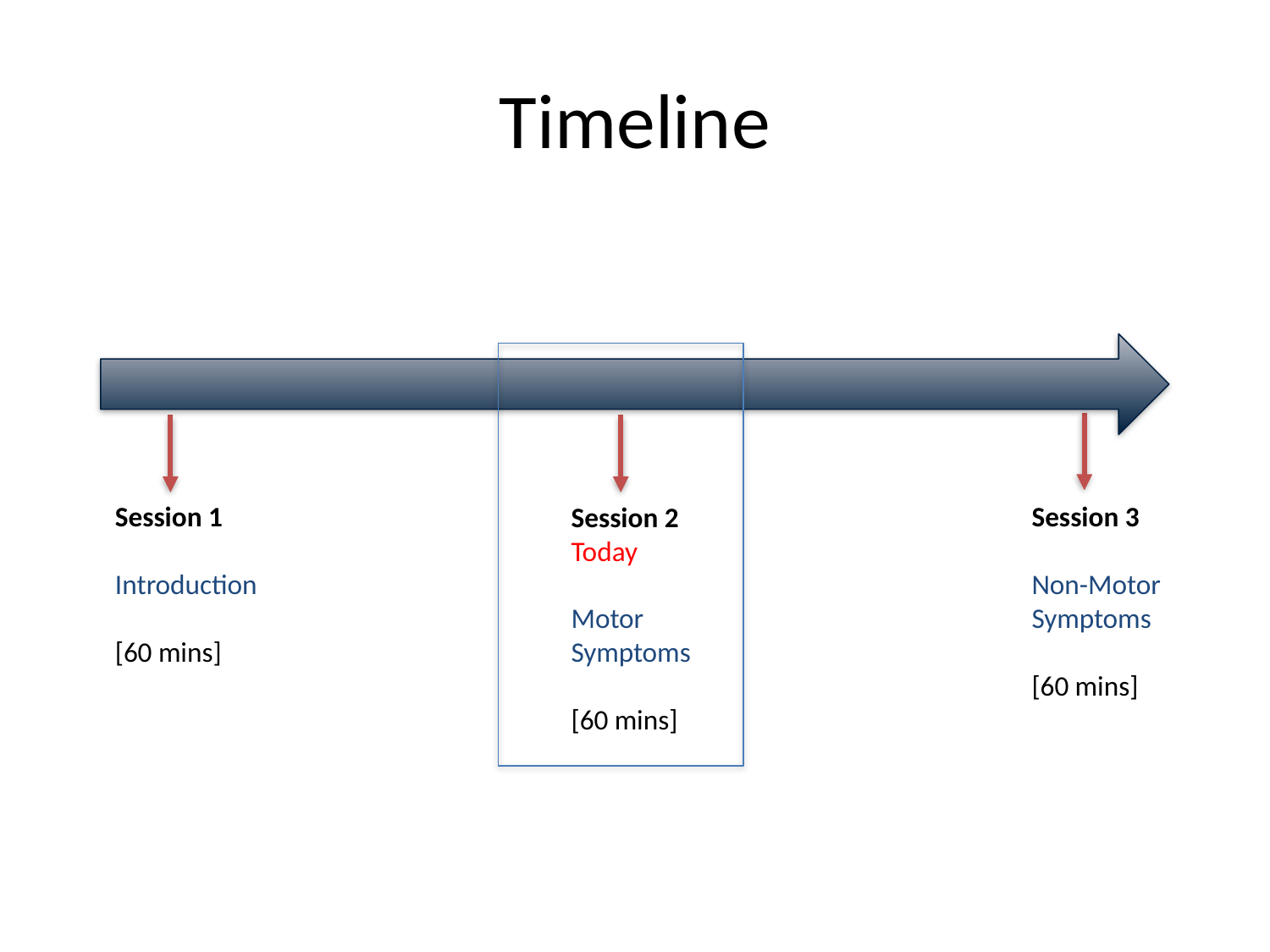

# Timeline

Session 3

Non-Motor Symptoms

[60 mins]
Session 1

Introduction

[60 mins]
Session 2
Today

Motor Symptoms

[60 mins]